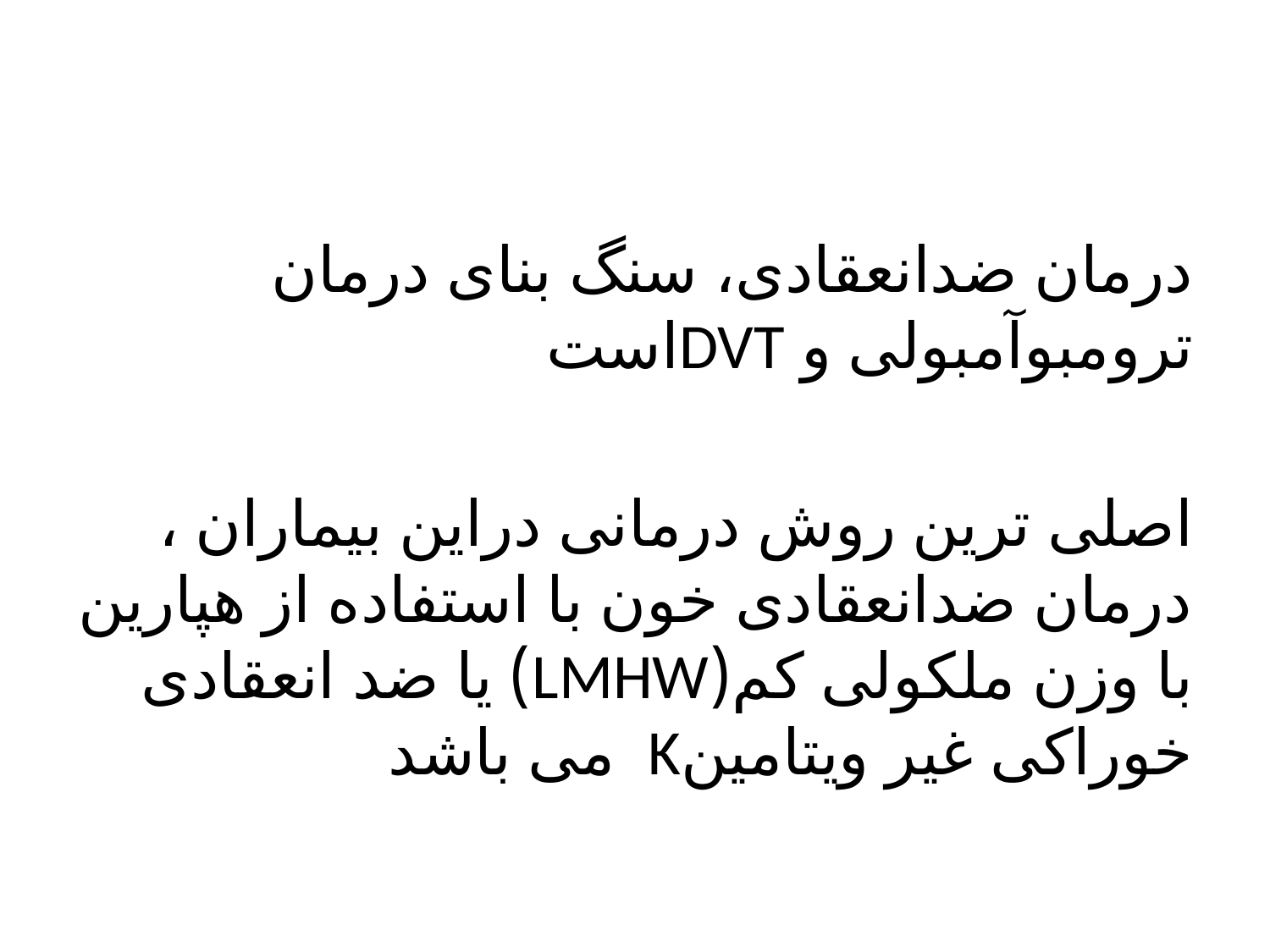

#
درمان ضدانعقادی، سنگ بنای درمان ترومبوآمبولی و DVTاست

اصلی ترین روش درمانی دراین بیماران ، درمان ضدانعقادی خون با استفاده از هپارین با وزن ملکولی کم(LMHW) یا ضد انعقادی خوراکی غیر ویتامینK  می باشد